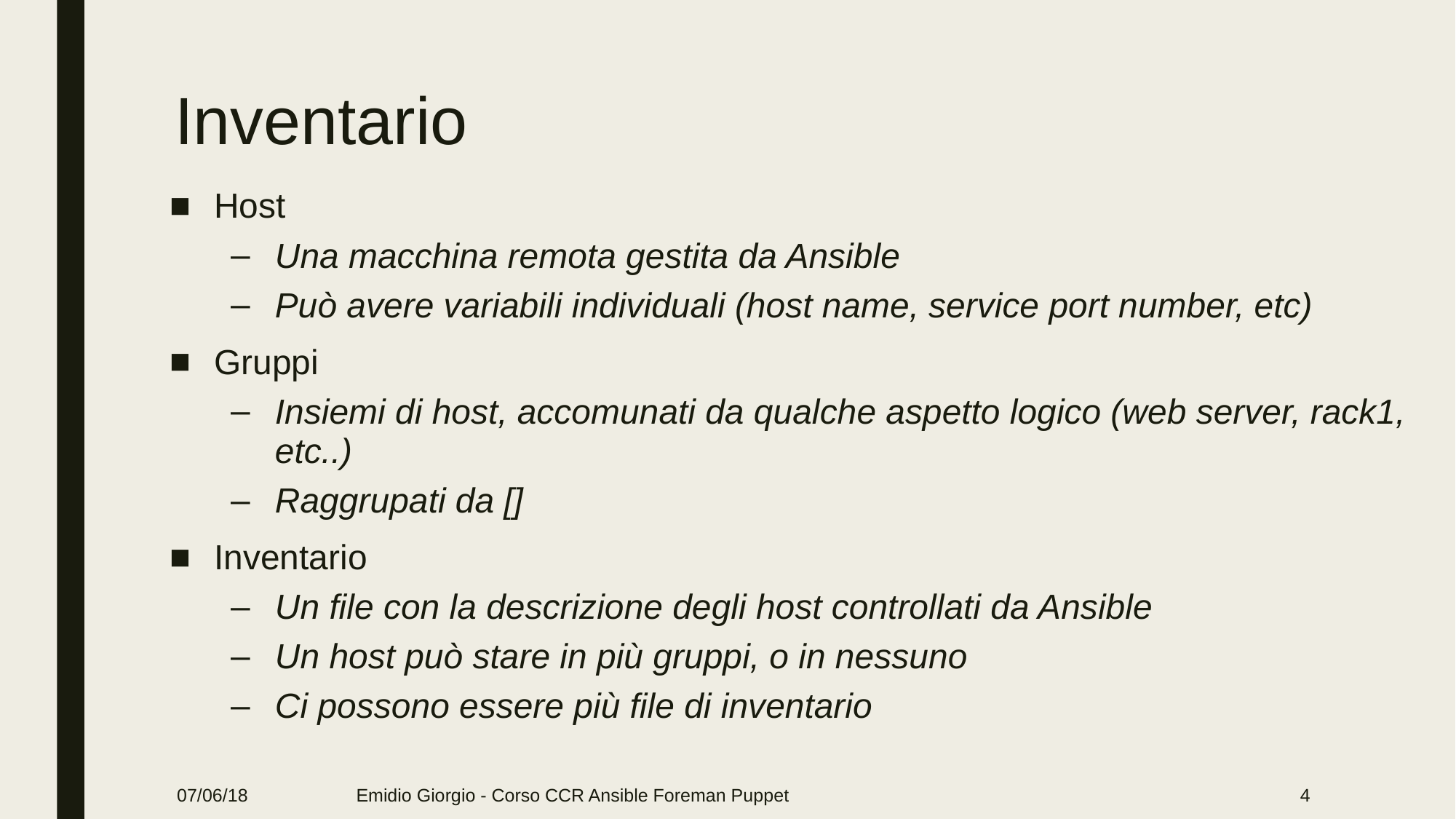

# Inventario
Host
Una macchina remota gestita da Ansible
Può avere variabili individuali (host name, service port number, etc)
Gruppi
Insiemi di host, accomunati da qualche aspetto logico (web server, rack1, etc..)
Raggrupati da []
Inventario
Un file con la descrizione degli host controllati da Ansible
Un host può stare in più gruppi, o in nessuno
Ci possono essere più file di inventario

07/06/18
Emidio Giorgio - Corso CCR Ansible Foreman Puppet
4